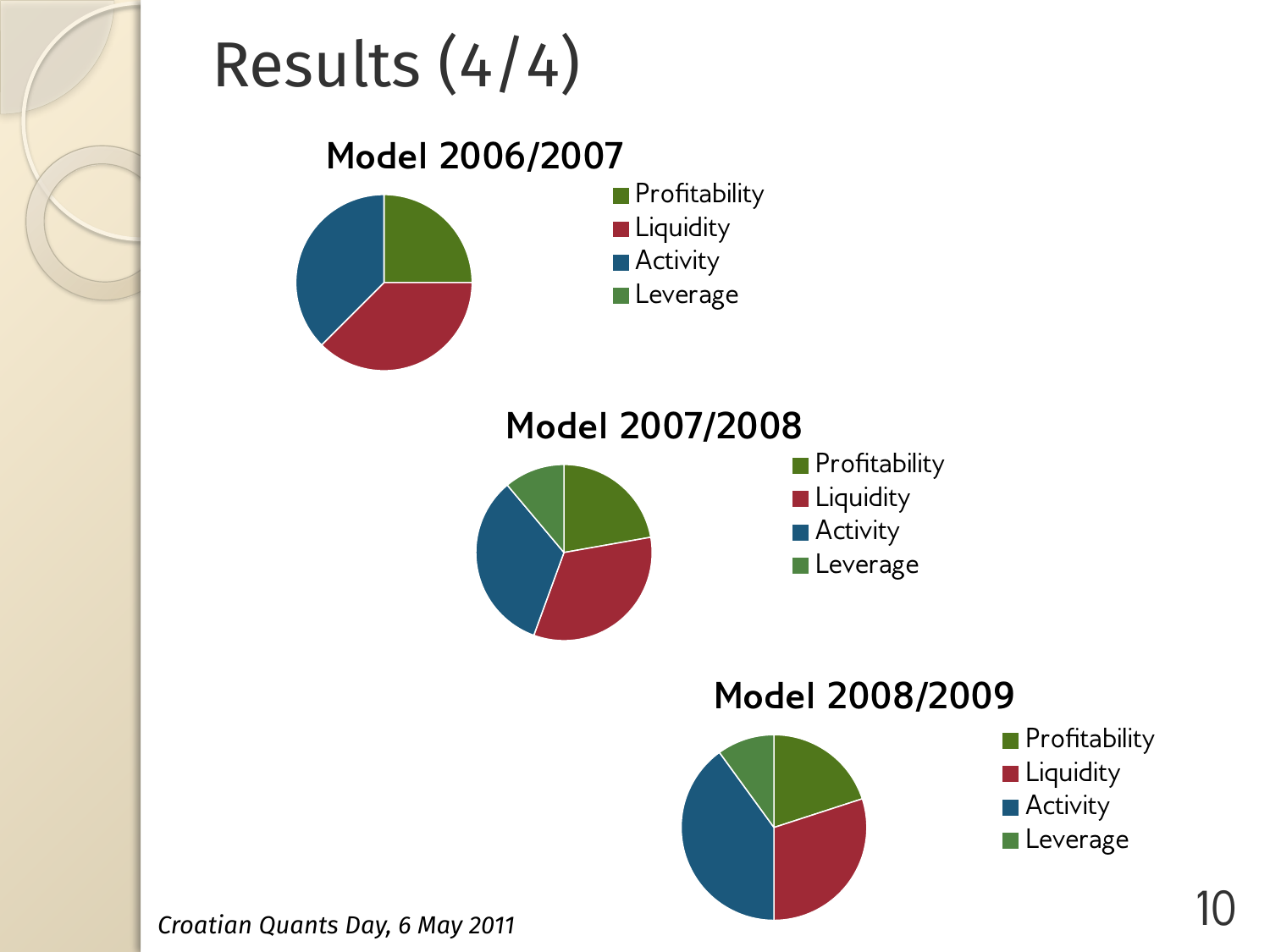

# Results (4/4)

### Chart:

| Category | Model 2006/2007 |
|---|---|
| Profitability | 2.0 |
| Liquidity  | 3.0 |
| Activity | 3.0 |
| Leverage | 0.0 |

### Chart:

| Category | Model 2007/2008 |
|---|---|
| Profitability | 2.0 |
| Liquidity  | 3.0 |
| Activity | 3.0 |
| Leverage | 1.0 |

### Chart:

| Category | Model 2008/2009 |
|---|---|
| Profitability | 2.0 |
| Liquidity  | 3.0 |
| Activity | 4.0 |
| Leverage | 1.0 |
10
Croatian Quants Day, 6 May 2011